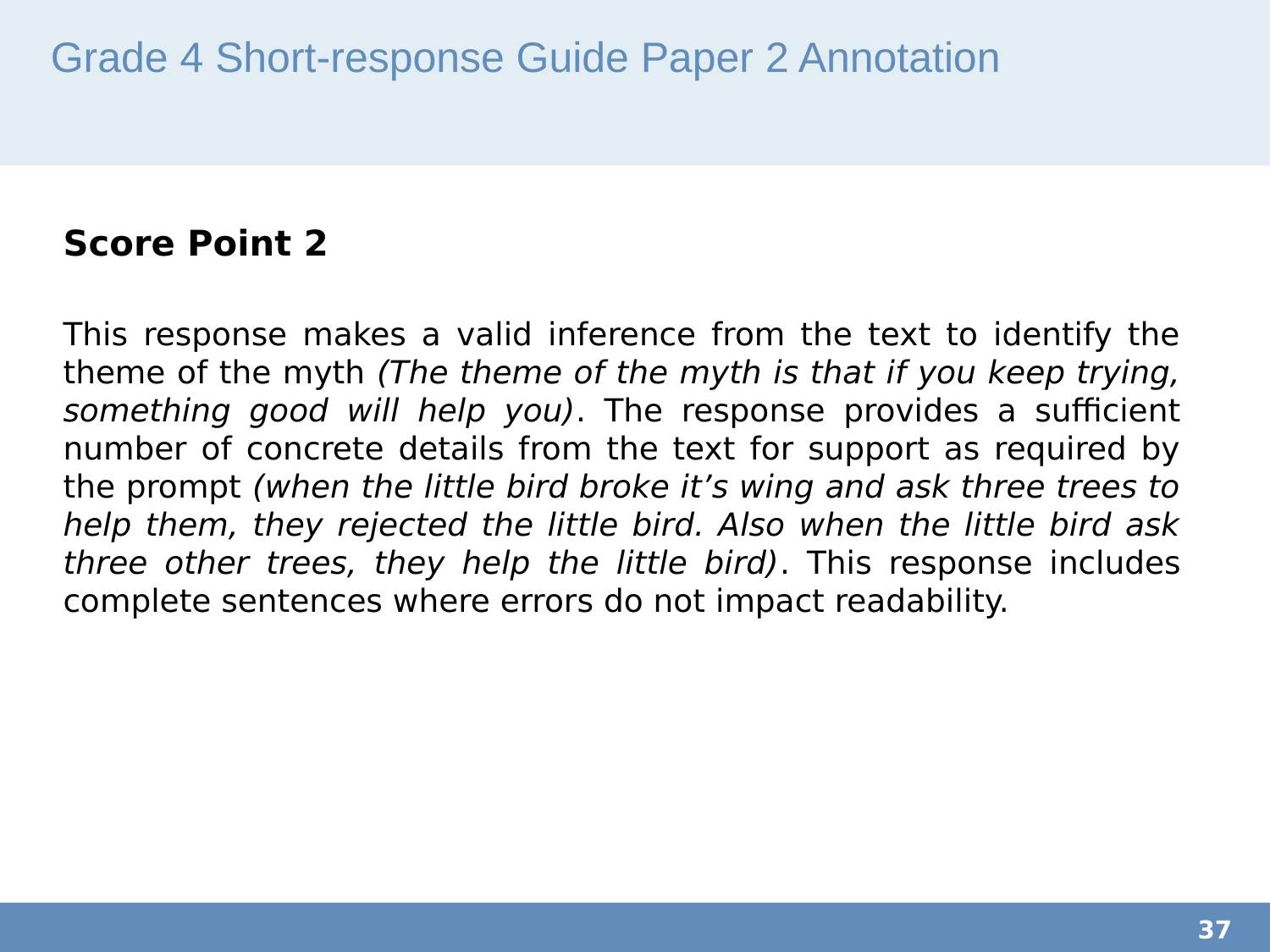

# Grade 4 Short-response Guide Paper 2 Annotation
Score Point 2

This response makes a valid inference from the text to identify the theme of the myth (The theme of the myth is that if you keep trying, something good will help you). The response provides a sufficient number of concrete details from the text for support as required by the prompt (when the little bird broke it’s wing and ask three trees to help them, they rejected the little bird. Also when the little bird ask three other trees, they help the little bird). This response includes complete sentences where errors do not impact readability.
37